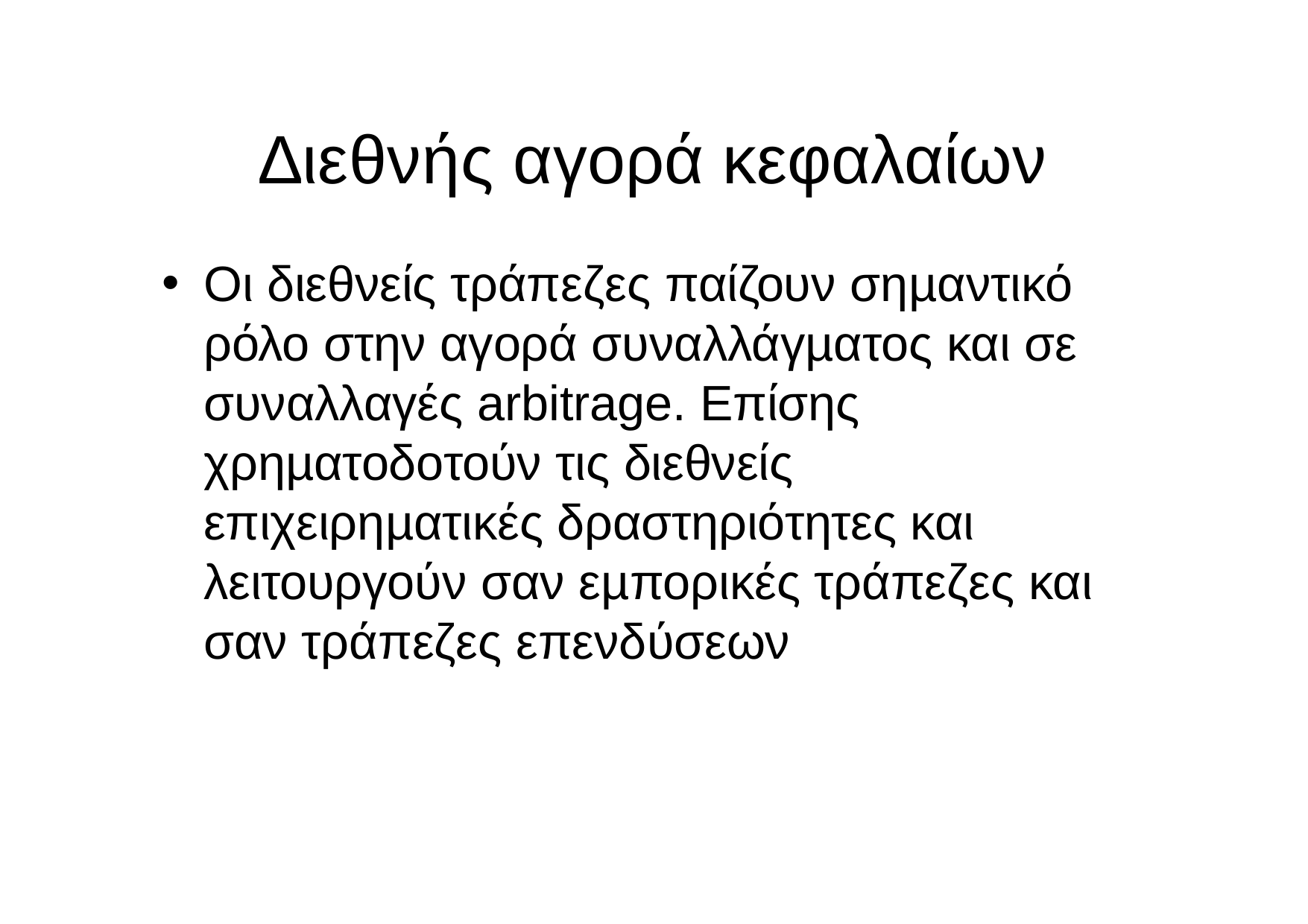

# ∆ιεθνής αγορά κεφαλαίων
Οι διεθνείς τράπεζες παίζουν σηµαντικό ρόλο στην αγορά συναλλάγµατος και σε συναλλαγές arbitrage. Επίσης χρηµατοδοτούν τις διεθνείς επιχειρηµατικές δραστηριότητες και λειτουργούν σαν εµπορικές τράπεζες και σαν τράπεζες επενδύσεων